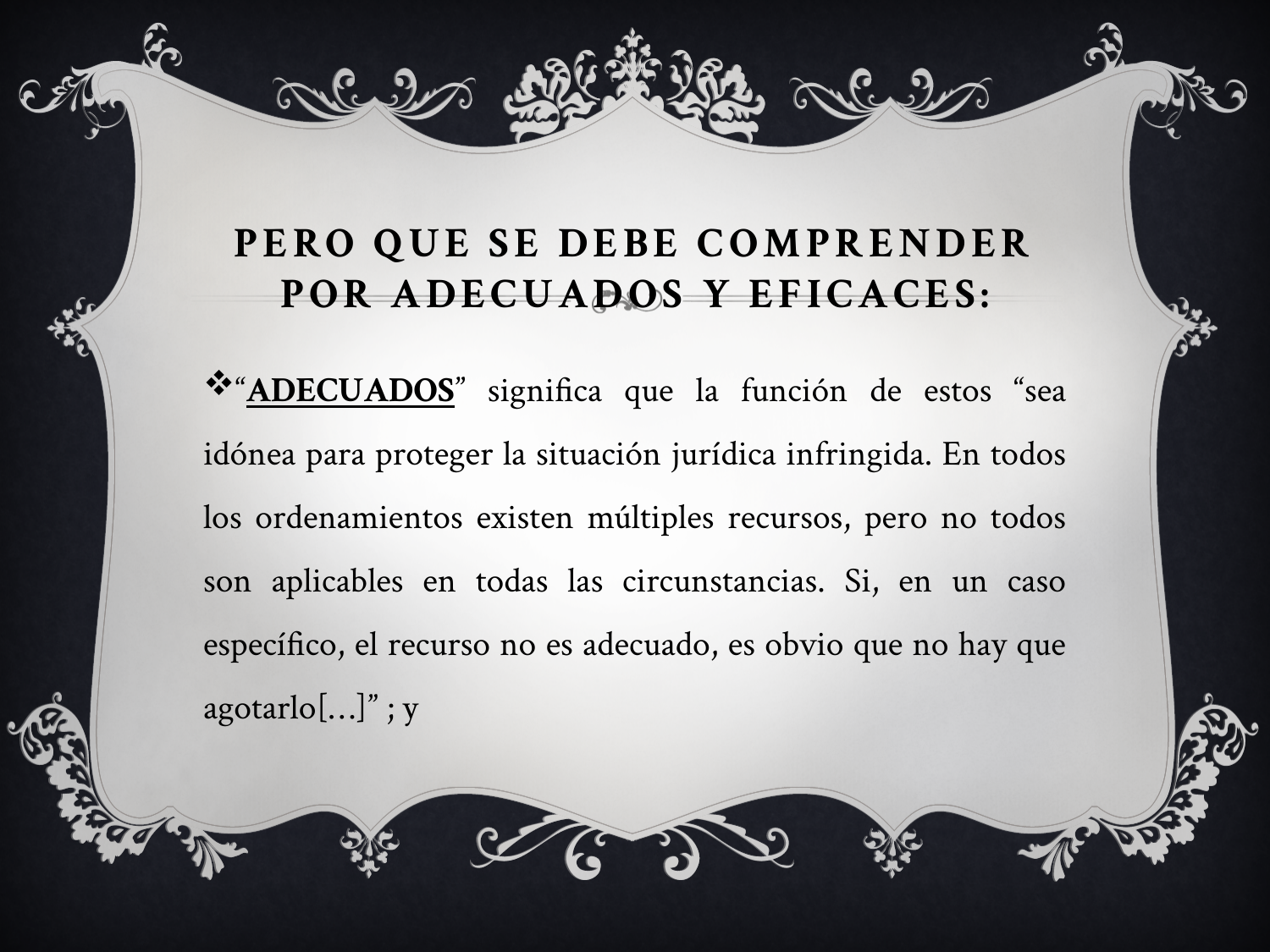

# pero que se debe comprender por adecuados y eficaces:
“ADECUADOS” significa que la función de estos “sea idónea para proteger la situación jurídica infringida. En todos los ordenamientos existen múltiples recursos, pero no todos son aplicables en todas las circunstancias. Si, en un caso específico, el recurso no es adecuado, es obvio que no hay que agotarlo[…]” ; y